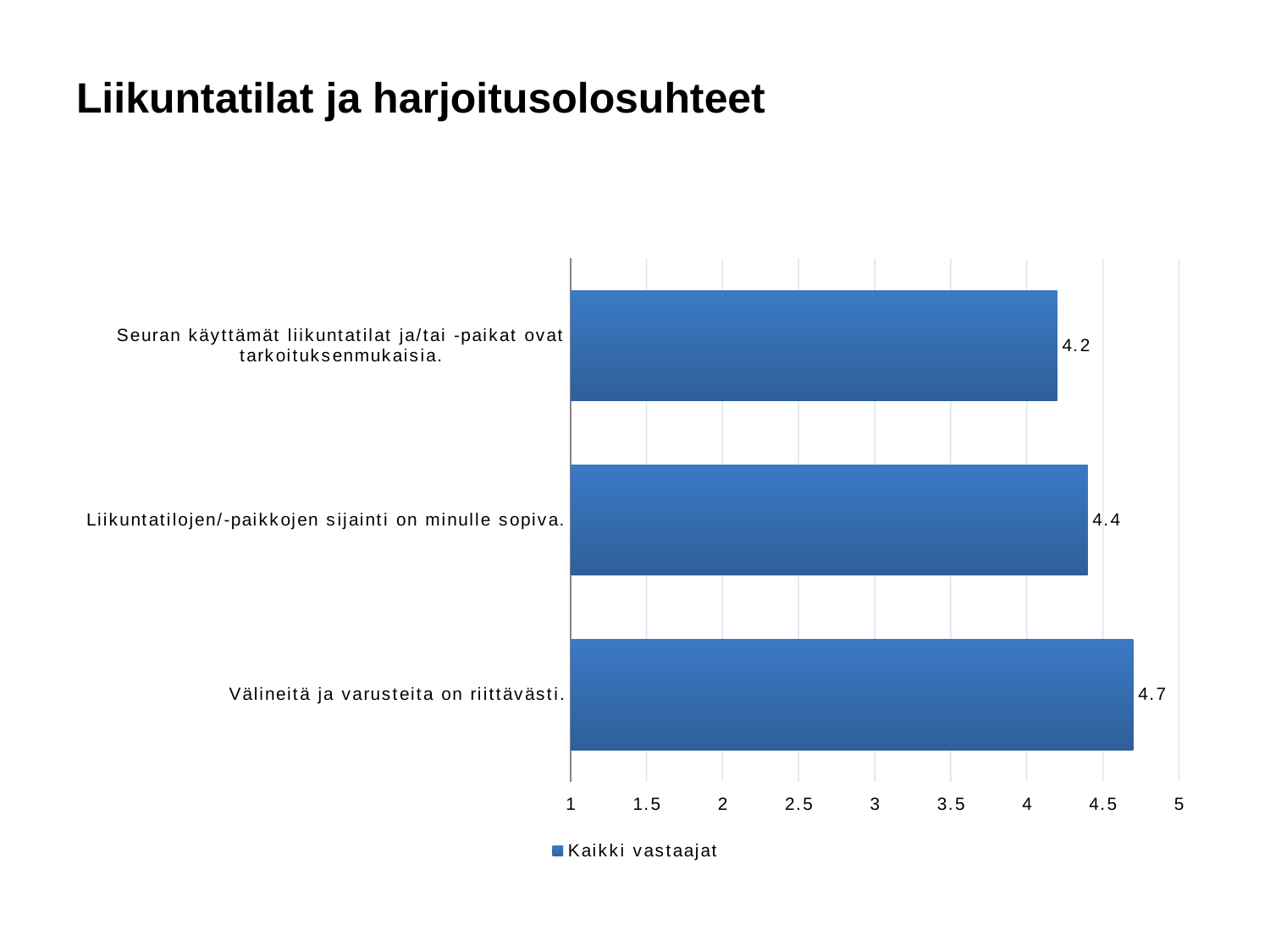

# Liikuntatilat ja harjoitusolosuhteet

### Chart

| Category | Kaikki vastaajat |
|---|---|
| Seuran käyttämät liikuntatilat ja/tai -paikat ovat tarkoituksenmukaisia. | 4.2 |
| Liikuntatilojen/-paikkojen sijainti on minulle sopiva. | 4.4 |
| Välineitä ja varusteita on riittävästi. | 4.7 |